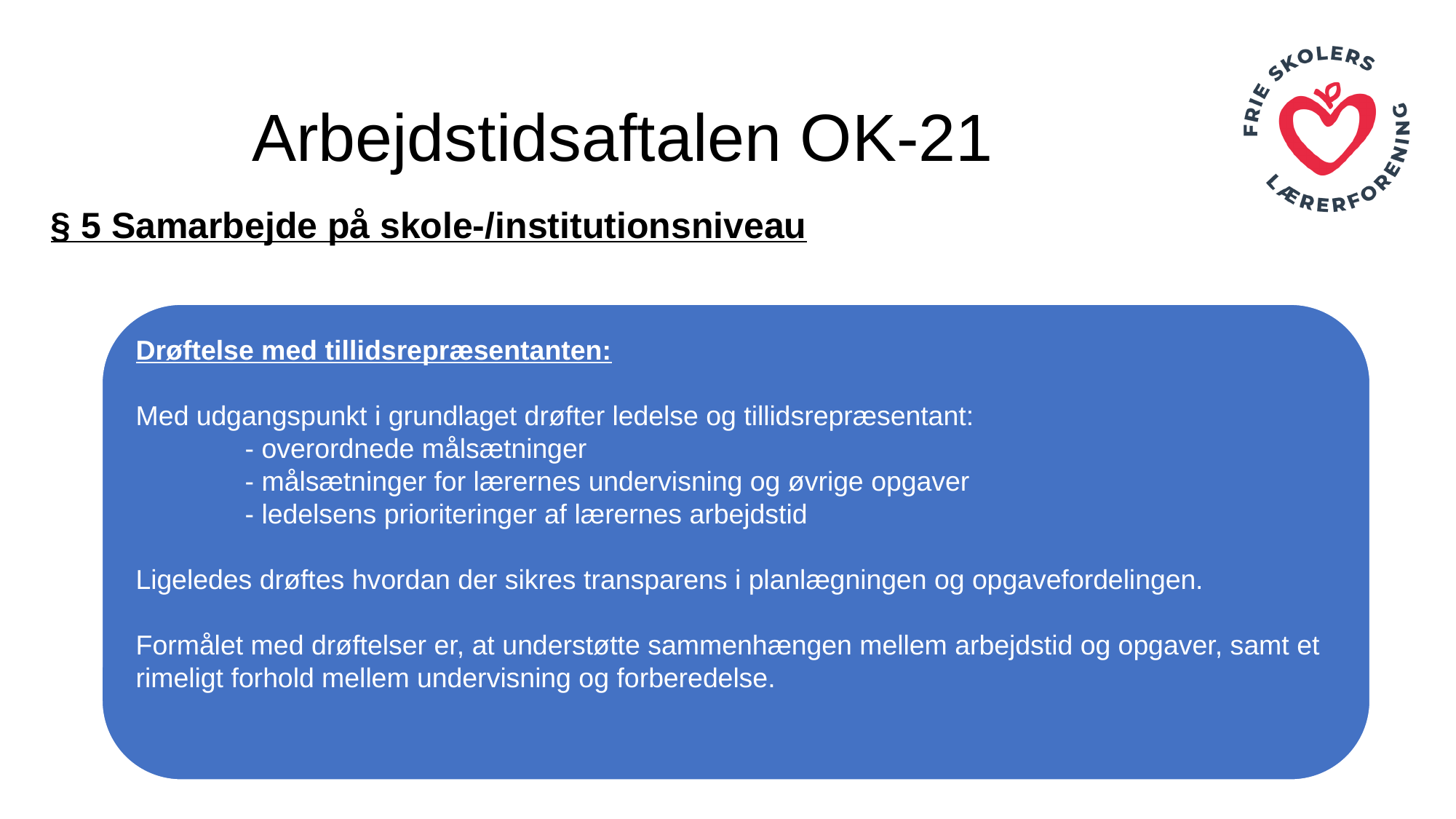

# Arbejdstidsaftalen OK-21
§ 5 Samarbejde på skole-/institutionsniveau

Drøftelse med tillidsrepræsentanten:

Med udgangspunkt i grundlaget drøfter ledelse og tillidsrepræsentant:
	- overordnede målsætninger
	- målsætninger for lærernes undervisning og øvrige opgaver
	- ledelsens prioriteringer af lærernes arbejdstid

Ligeledes drøftes hvordan der sikres transparens i planlægningen og opgavefordelingen.

Formålet med drøftelser er, at understøtte sammenhængen mellem arbejdstid og opgaver, samt et rimeligt forhold mellem undervisning og forberedelse.